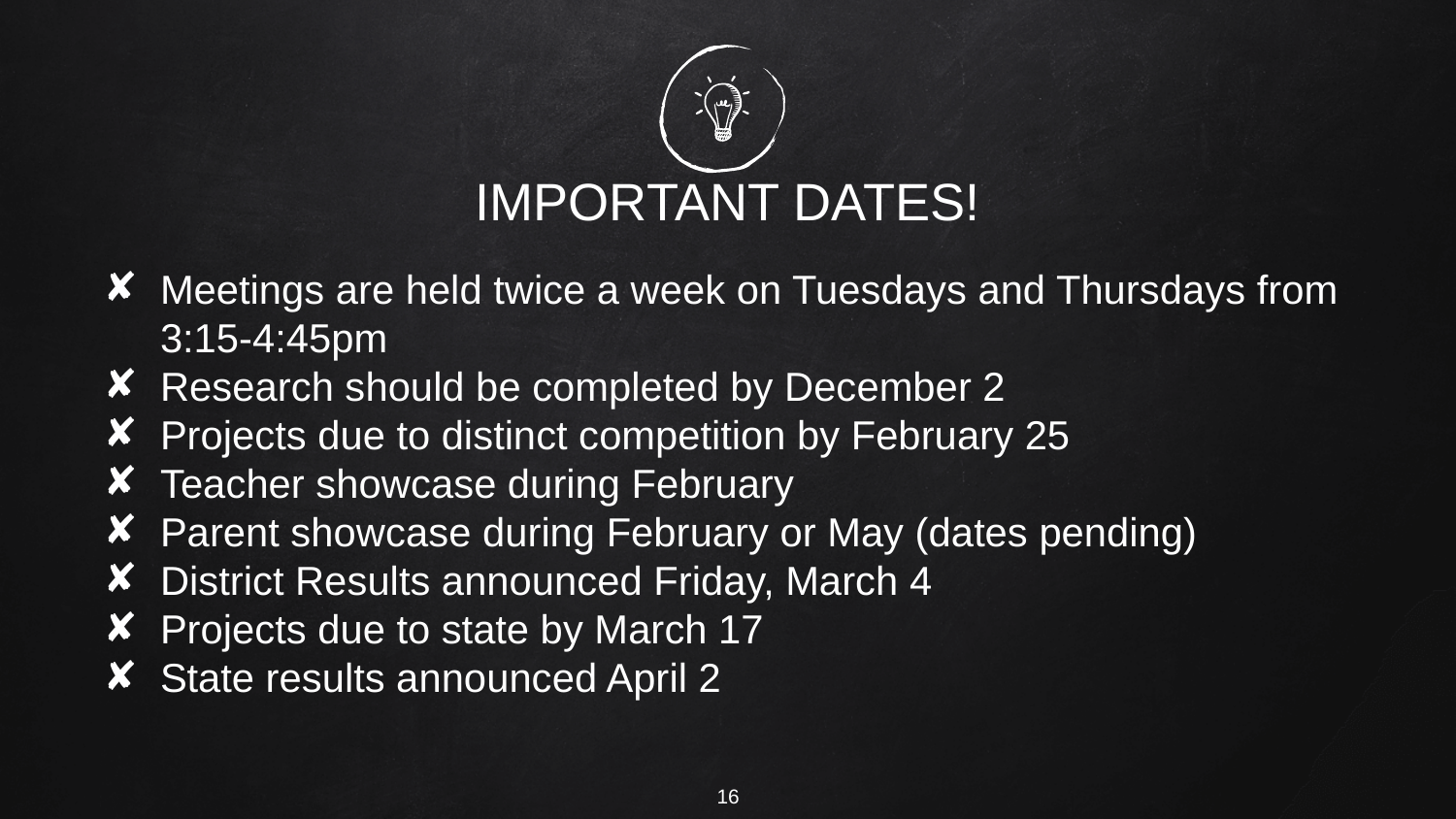

# IMPORTANT DATES!
Meetings are held twice a week on Tuesdays and Thursdays from 3:15-4:45pm
Research should be completed by December 2
Projects due to distinct competition by February 25
Teacher showcase during February
Parent showcase during February or May (dates pending)
District Results announced Friday, March 4
Projects due to state by March 17
State results announced April 2

16